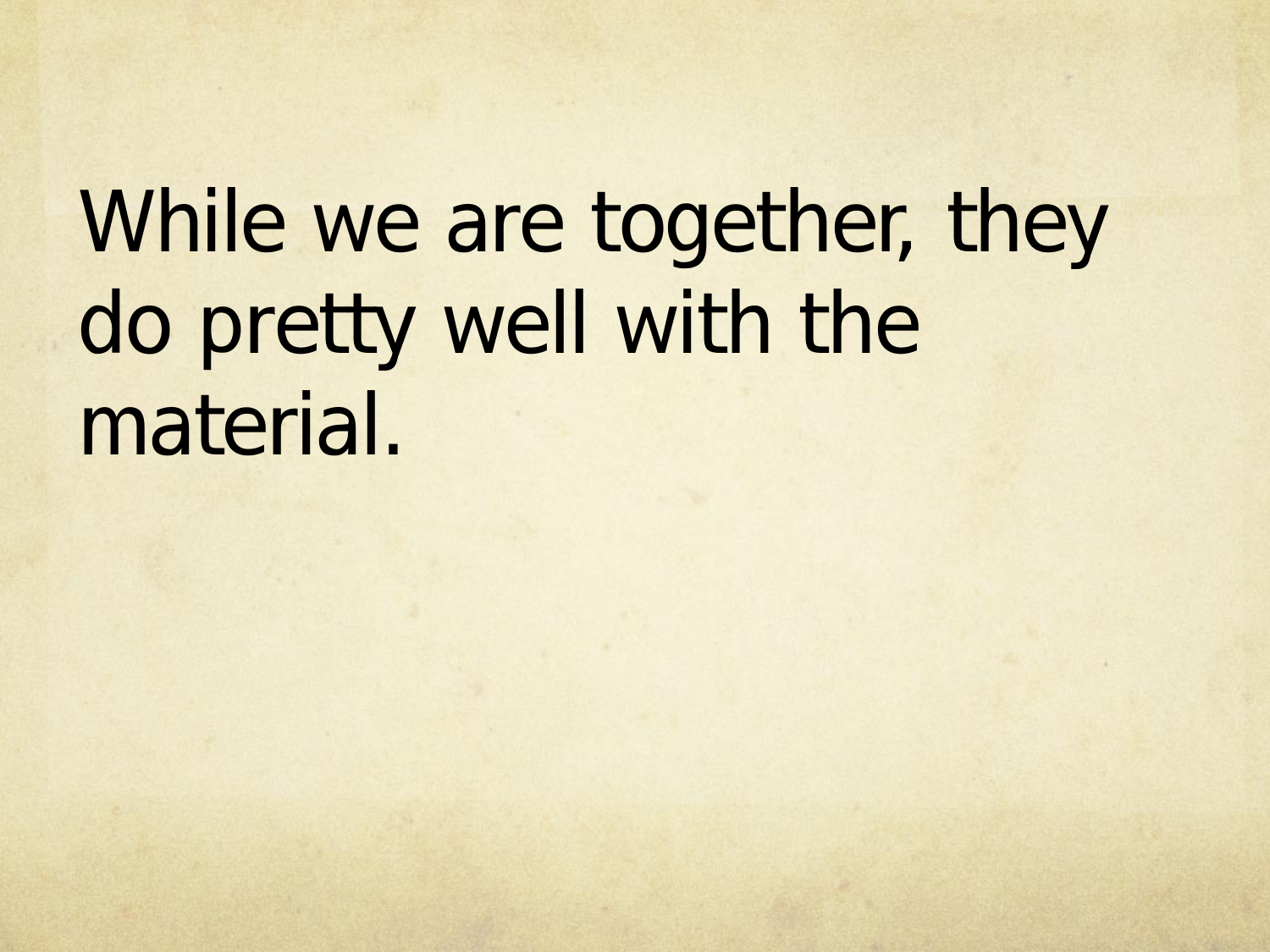

While we are together, they do pretty well with the material.